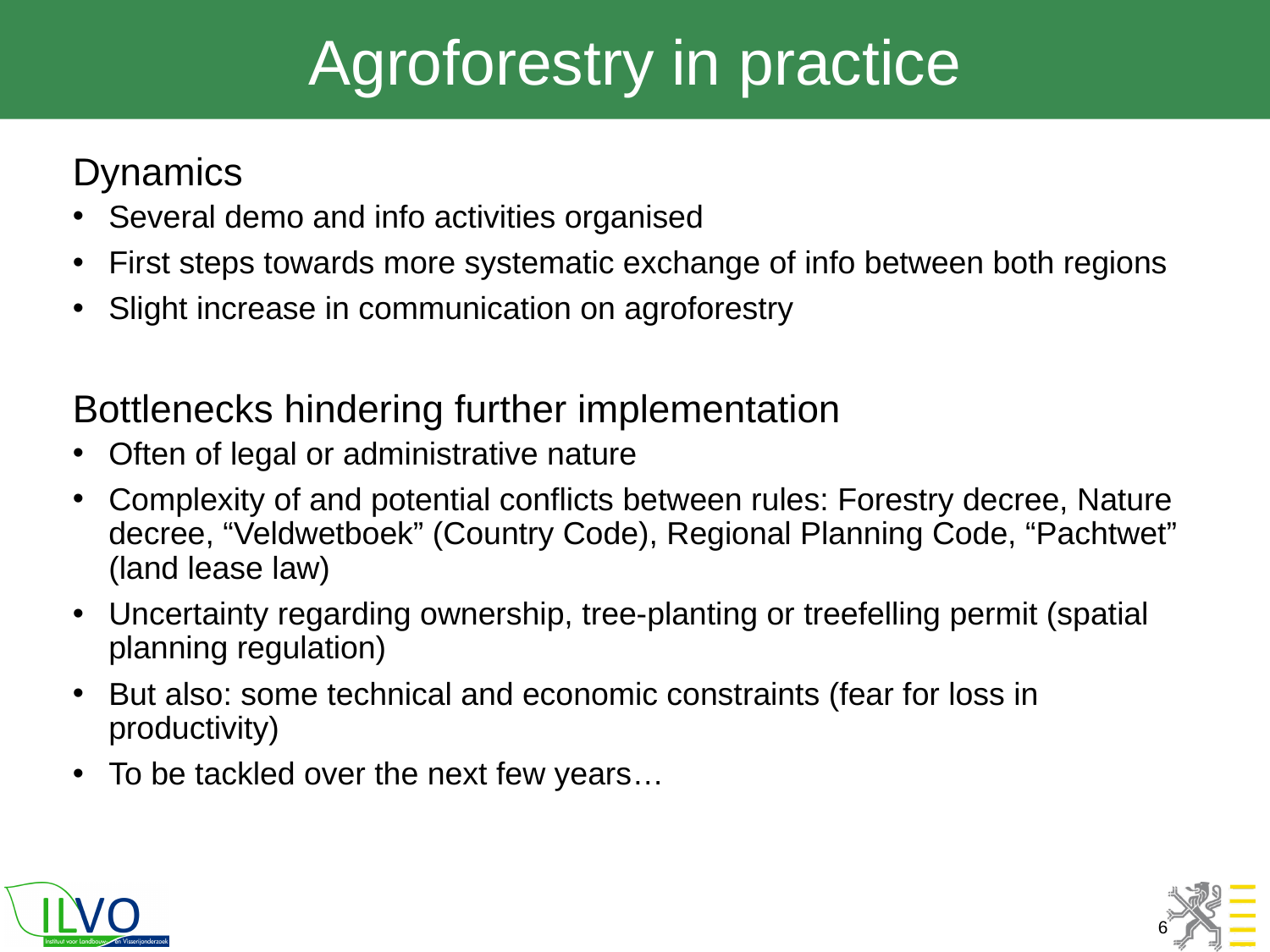

# Agroforestry in practice
Dynamics
Several demo and info activities organised
First steps towards more systematic exchange of info between both regions
Slight increase in communication on agroforestry

Bottlenecks hindering further implementation
Often of legal or administrative nature
Complexity of and potential conflicts between rules: Forestry decree, Nature decree, “Veldwetboek” (Country Code), Regional Planning Code, “Pachtwet” (land lease law)
Uncertainty regarding ownership, tree-planting or treefelling permit (spatial planning regulation)
But also: some technical and economic constraints (fear for loss in productivity)
To be tackled over the next few years…

6